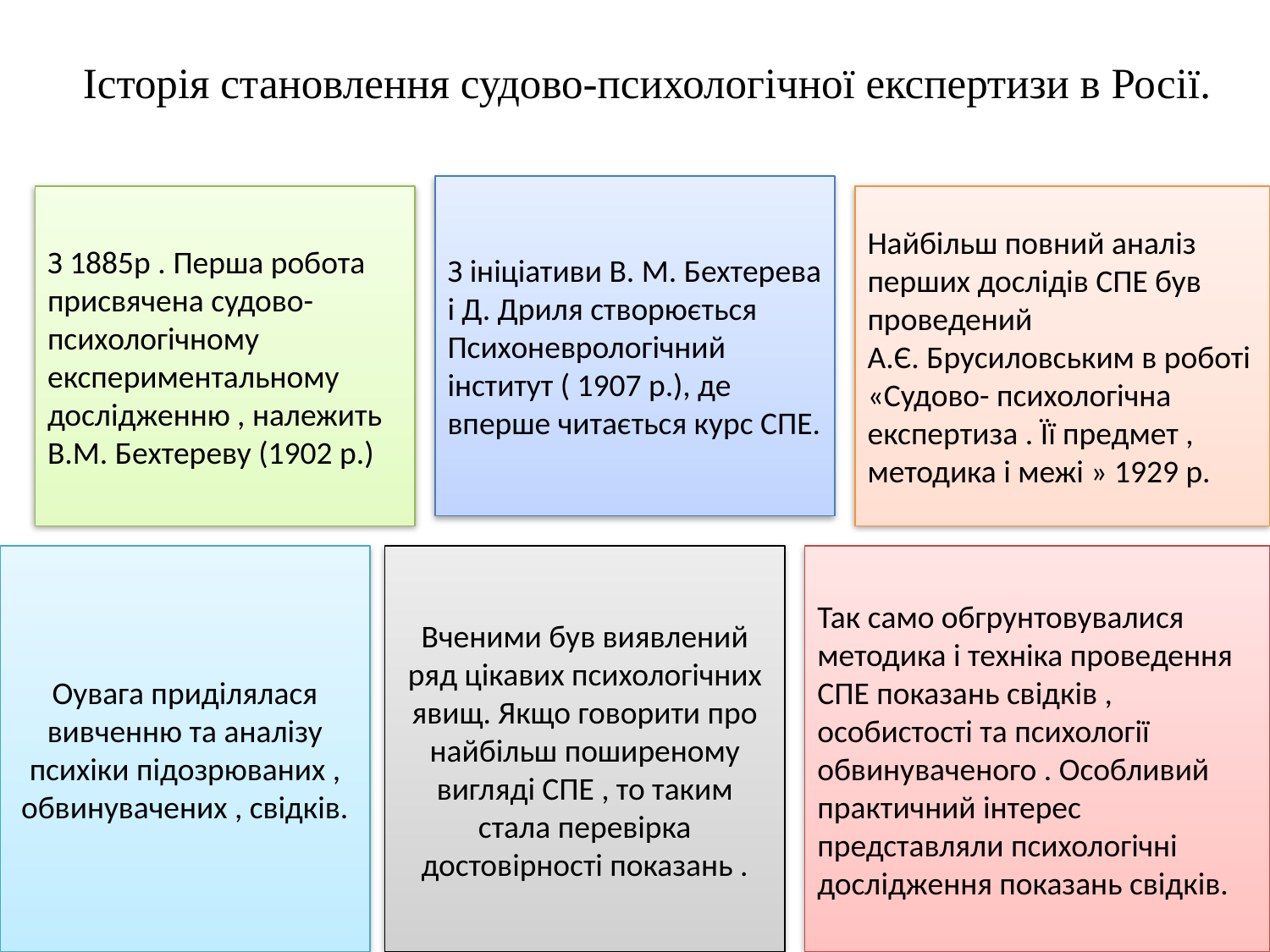

# Історія становлення судово-психологічної експертизи в Росії.
З ініціативи В. М. Бехтерева і Д. Дриля створюється Психоневрологічний інститут ( 1907 р.), де вперше читається курс СПЕ.
З 1885р . Перша робота присвячена судово- психологічному експериментальному дослідженню , належить
В.М. Бехтереву (1902 р.)
Найбільш повний аналіз перших дослідів СПЕ був проведений
А.Є. Брусиловським в роботі «Судово- психологічна експертиза . Її предмет , методика і межі » 1929 р.
Оувага приділялася вивченню та аналізу психіки підозрюваних , обвинувачених , свідків.
Вченими був виявлений ряд цікавих психологічних явищ. Якщо говорити про найбільш поширеному вигляді СПЕ , то таким стала перевірка достовірності показань .
Так само обгрунтовувалися методика і техніка проведення СПЕ показань свідків , особистості та психології обвинуваченого . Особливий практичний інтерес представляли психологічні дослідження показань свідків.